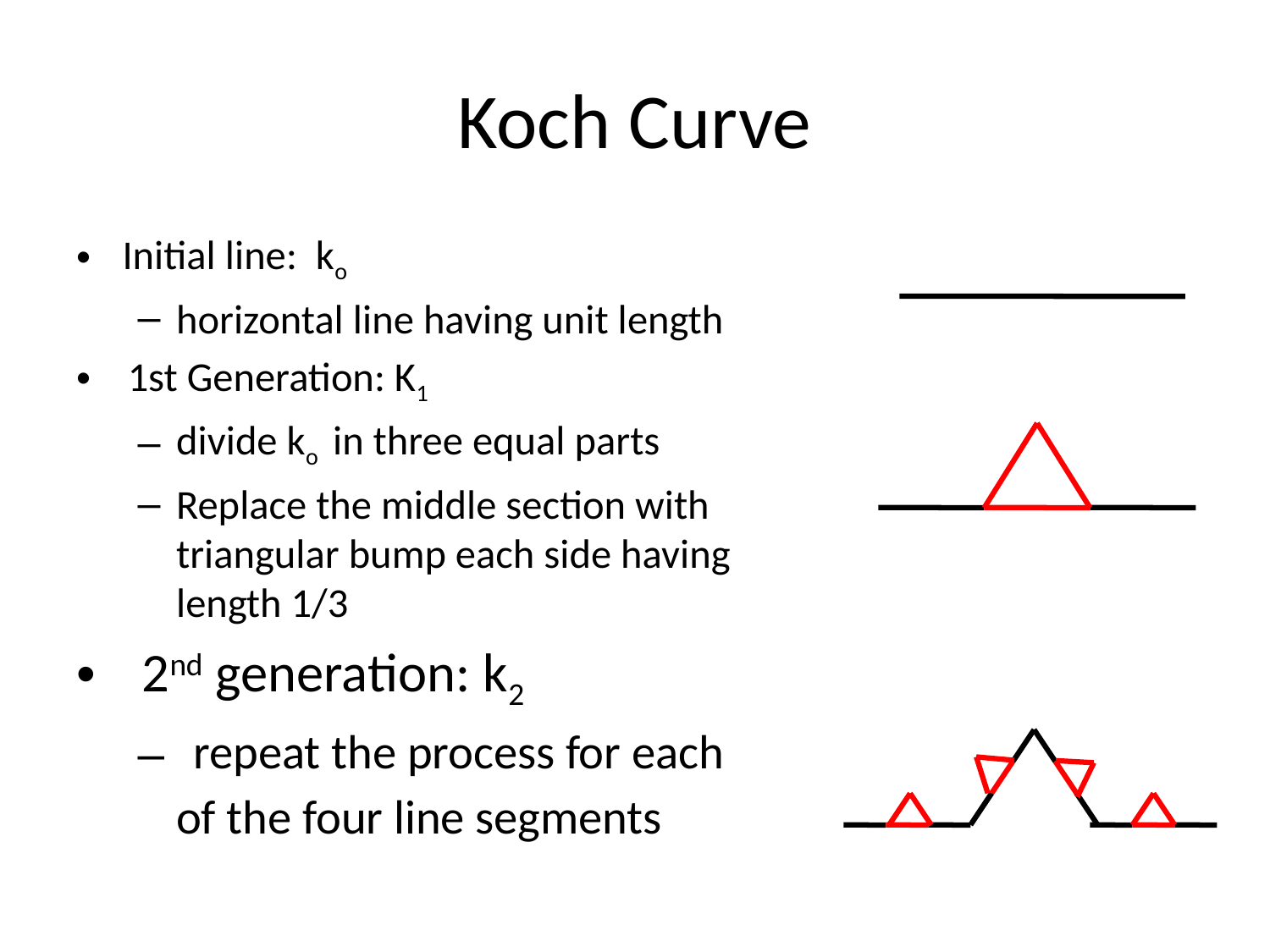

# Koch Curve
Initial line:  ko
horizontal line having unit length
 1st Generation: K1
divide ko  in three equal parts
Replace the middle section with
triangular bump each side having
length 1/3
  2nd generation: k2
  repeat the process for each
of the four line segments